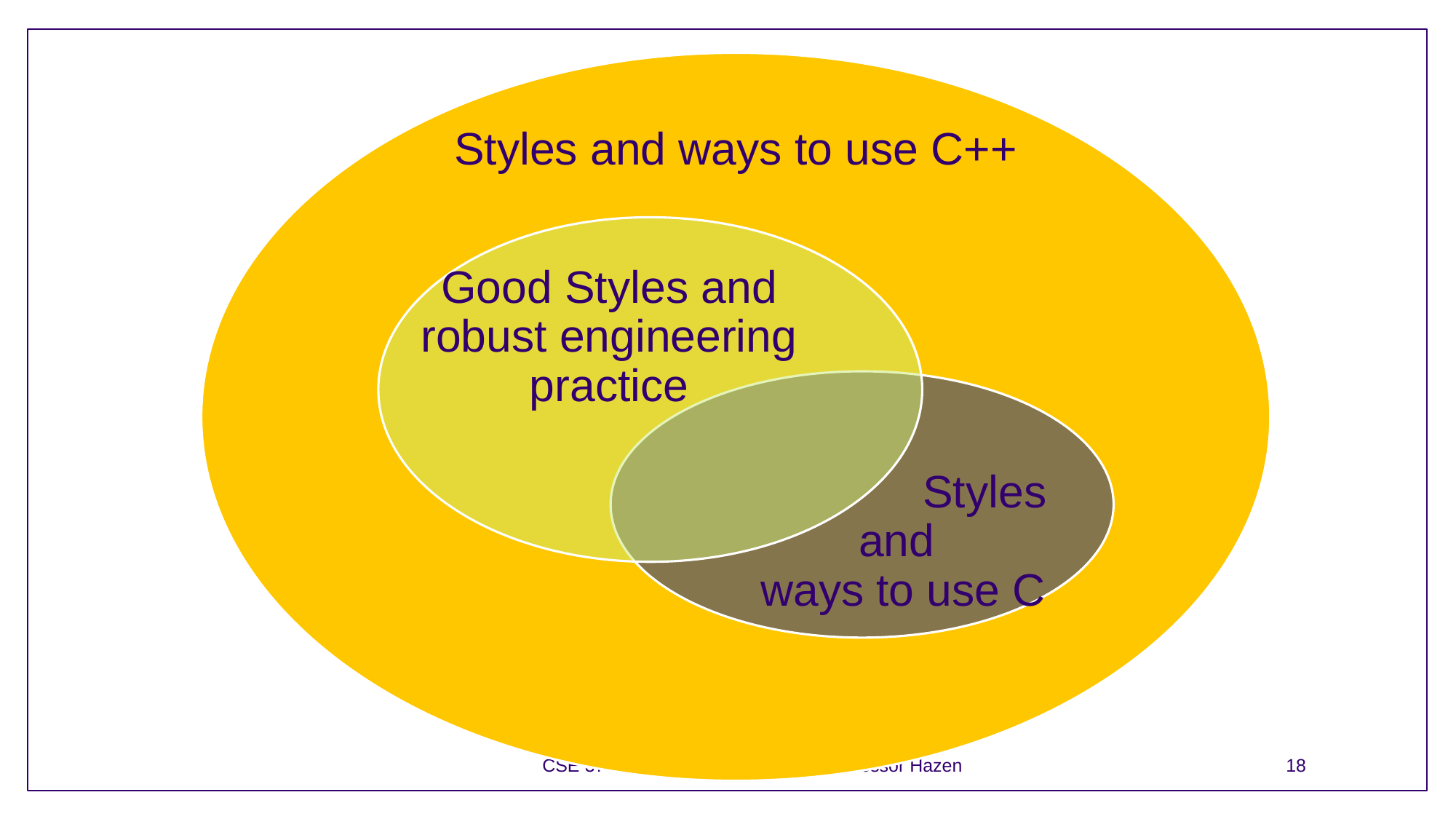

Venn diagram of C/C++/good styles and engineering practices
Styles and ways to use C++

Good Styles and robust engineering practice

             Styles and
ways to use C
CSE 374 SP26  Lecture C++ Intro, Professor Hazen
18